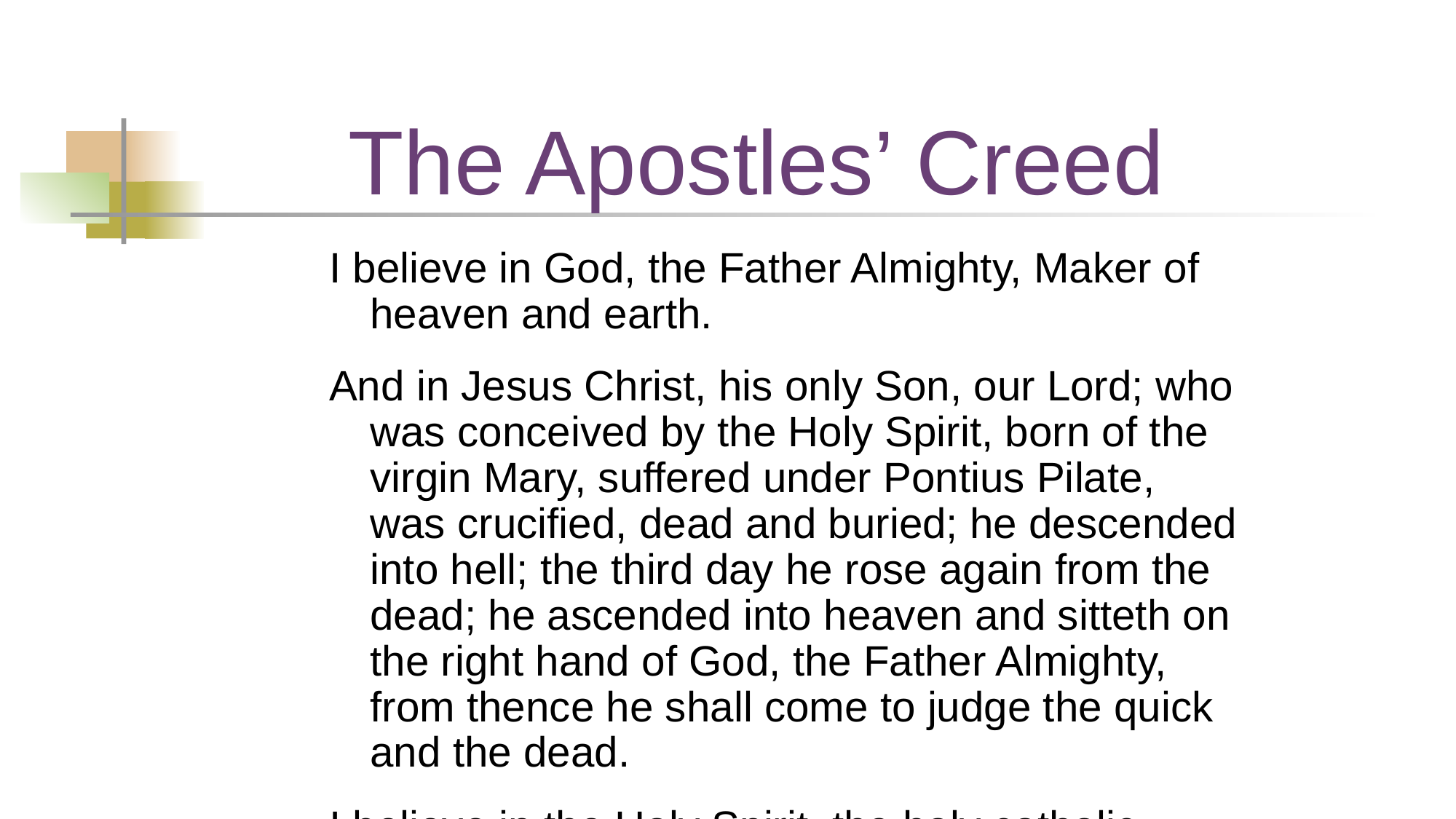

# The Apostles’ Creed
I believe in God, the Father Almighty, Maker of heaven and earth.

And in Jesus Christ, his only Son, our Lord; who was conceived by the Holy Spirit, born of the virgin Mary, suffered under Pontius Pilate, was crucified, dead and buried; he descended into hell; the third day he rose again from the dead; he ascended into heaven and sitteth on the right hand of God, the Father Almighty, from thence he shall come to judge the quick and the dead.

I believe in the Holy Spirit, the holy catholic church, the communion of saints, the forgiveness of sins, the resurrection of the body, and the life everlasting.  Amen.